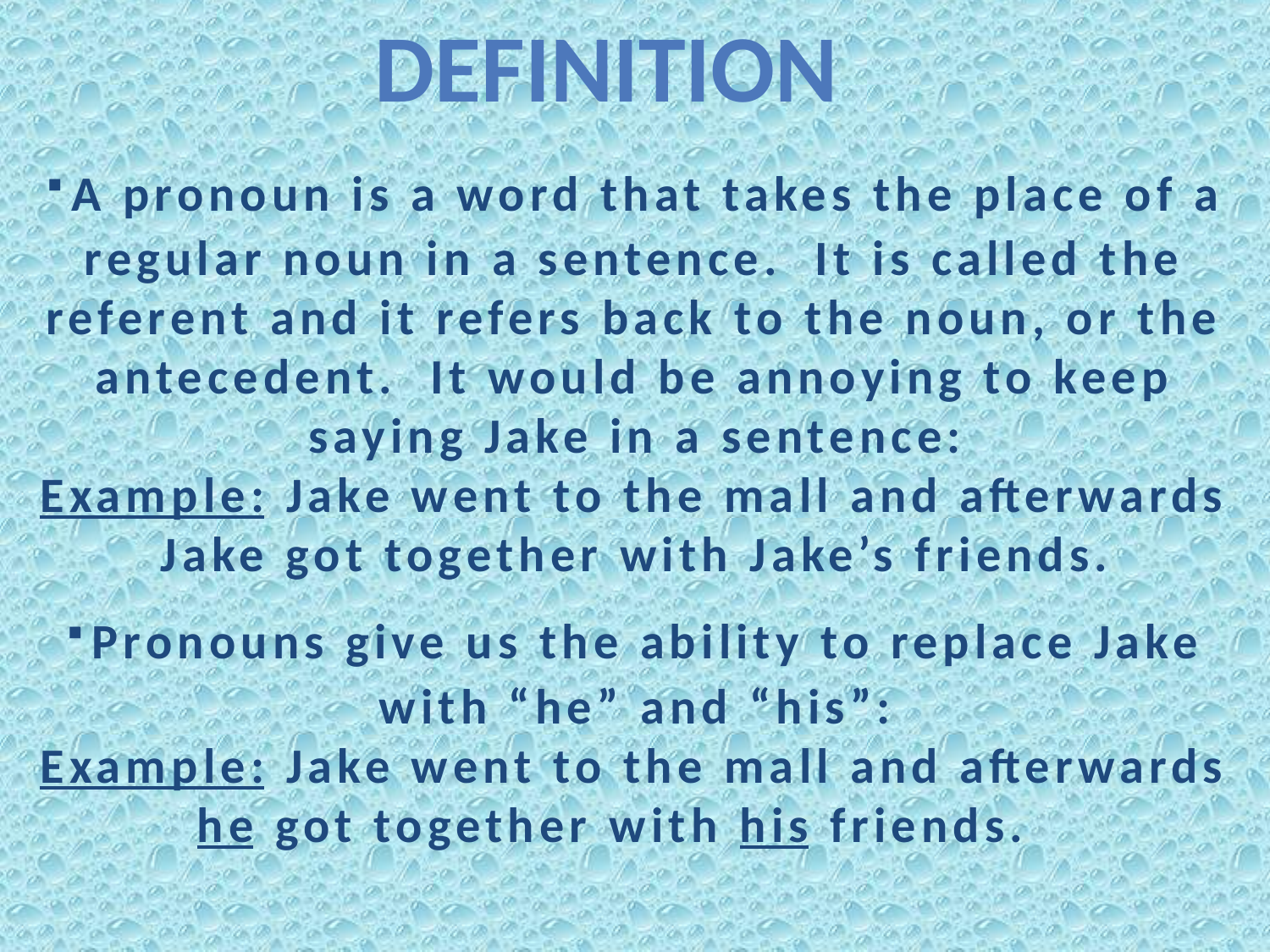

Definition
∙A pronoun is a word that takes the place of a regular noun in a sentence.  It is called the referent and it refers back to the noun, or the antecedent.  It would be annoying to keep saying Jake in a sentence:
Example: Jake went to the mall and afterwards Jake got together with Jake’s friends.
∙Pronouns give us the ability to replace Jake with “he” and “his”:
Example: Jake went to the mall and afterwards he got together with his friends.